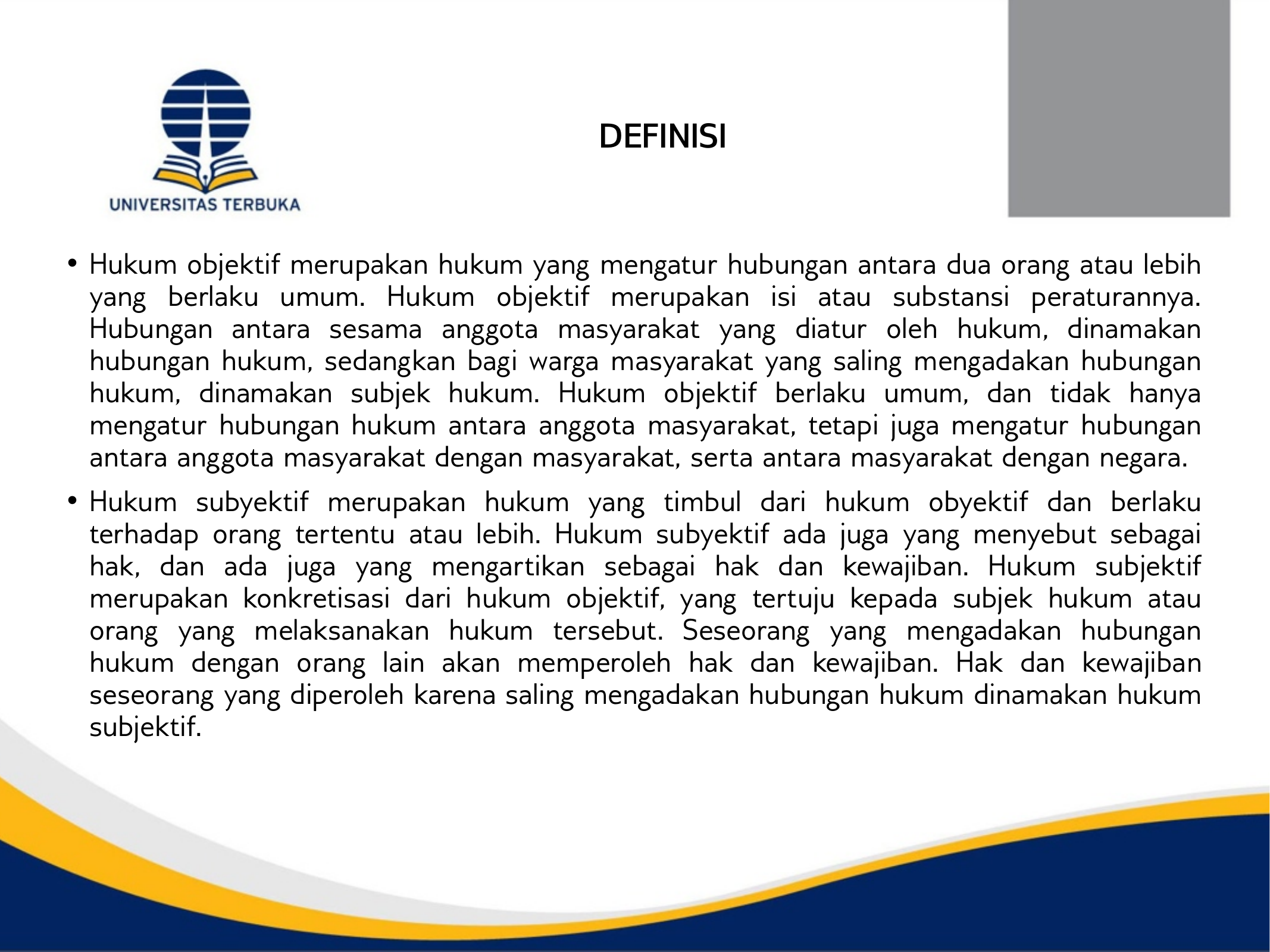

DEFINISI
Hukum objektif merupakan hukum yang mengatur hubungan antara dua orang atau lebih yang berlaku umum. Hukum objektif merupakan isi atau substansi peraturannya. Hubungan antara sesama anggota masyarakat yang diatur oleh hukum, dinamakan hubungan hukum, sedangkan bagi warga masyarakat yang saling mengadakan hubungan hukum, dinamakan subjek hukum. Hukum objektif berlaku umum, dan tidak hanya mengatur hubungan hukum antara anggota masyarakat, tetapi juga mengatur hubungan antara anggota masyarakat dengan masyarakat, serta antara masyarakat dengan negara.
Hukum subyektif merupakan hukum yang timbul dari hukum obyektif dan berlaku terhadap orang tertentu atau lebih. Hukum subyektif ada juga yang menyebut sebagai hak, dan ada juga yang mengartikan sebagai hak dan kewajiban. Hukum subjektif merupakan konkretisasi dari hukum objektif, yang tertuju kepada subjek hukum atau orang yang melaksanakan hukum tersebut. Seseorang yang mengadakan hubungan hukum dengan orang lain akan memperoleh hak dan kewajiban. Hak dan kewajiban seseorang yang diperoleh karena saling mengadakan hubungan hukum dinamakan hukum subjektif.